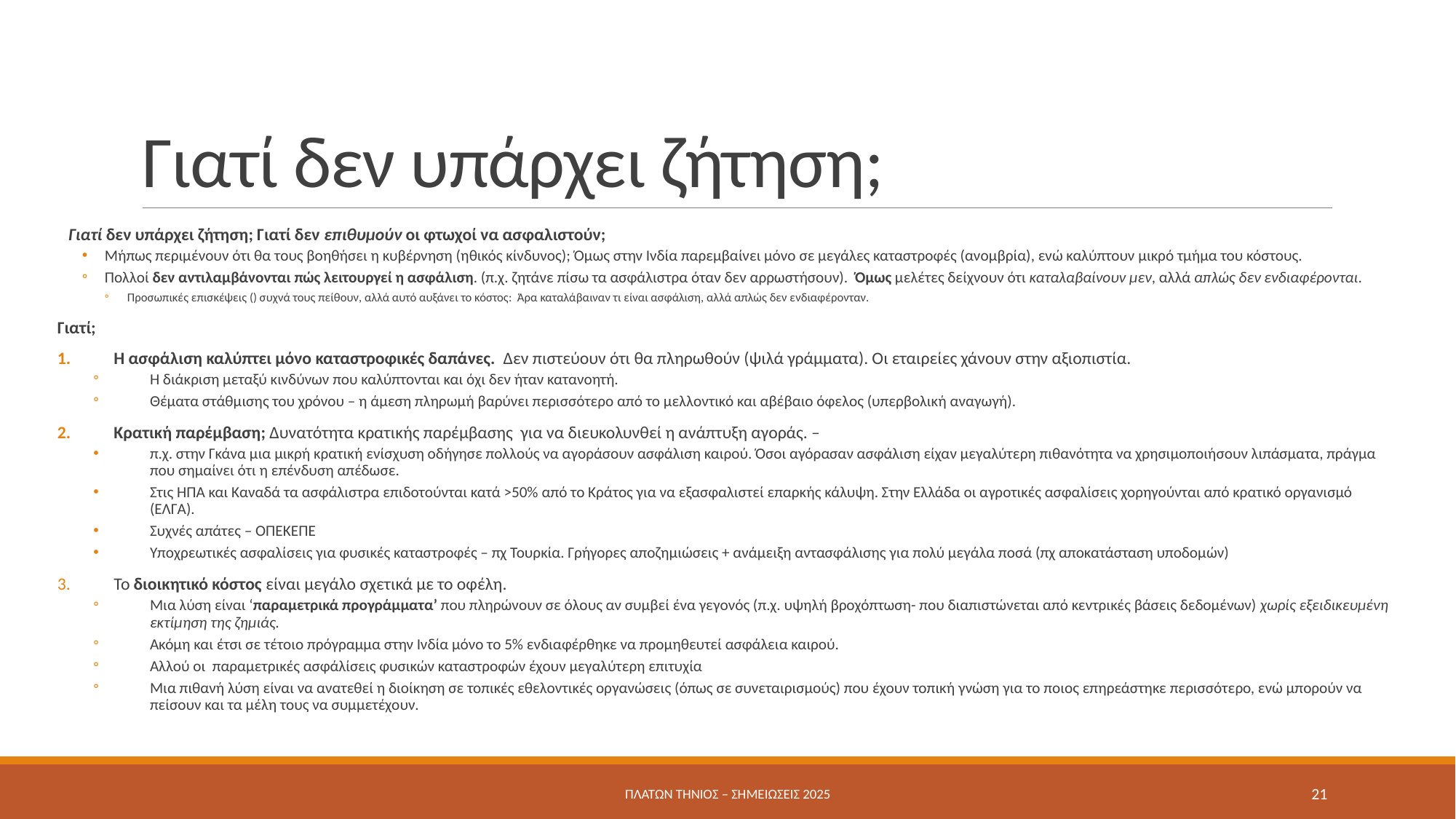

# Γιατί δεν υπάρχει ζήτηση;
Γιατί δεν υπάρχει ζήτηση; Γιατί δεν επιθυμούν οι φτωχοί να ασφαλιστούν;
Μήπως περιμένουν ότι θα τους βοηθήσει η κυβέρνηση (ηθικός κίνδυνος); Όμως στην Ινδία παρεμβαίνει μόνο σε μεγάλες καταστροφές (ανομβρία), ενώ καλύπτουν μικρό τμήμα του κόστους.
Πολλοί δεν αντιλαμβάνονται πώς λειτουργεί η ασφάλιση. (π.χ. ζητάνε πίσω τα ασφάλιστρα όταν δεν αρρωστήσουν).  Όμως μελέτες δείχνουν ότι καταλαβαίνουν μεν, αλλά απλώς δεν ενδιαφέρονται.
Προσωπικές επισκέψεις () συχνά τους πείθουν, αλλά αυτό αυξάνει το κόστος:  Άρα καταλάβαιναν τι είναι ασφάλιση, αλλά απλώς δεν ενδιαφέρονταν.
Γιατί;
Η ασφάλιση καλύπτει μόνο καταστροφικές δαπάνες.  Δεν πιστεύουν ότι θα πληρωθούν (ψιλά γράμματα). Οι εταιρείες χάνουν στην αξιοπιστία.
Η διάκριση μεταξύ κινδύνων που καλύπτονται και όχι δεν ήταν κατανοητή.
Θέματα στάθμισης του χρόνου – η άμεση πληρωμή βαρύνει περισσότερο από το μελλοντικό και αβέβαιο όφελος (υπερβολική αναγωγή).
Κρατική παρέμβαση; Δυνατότητα κρατικής παρέμβασης  για να διευκολυνθεί η ανάπτυξη αγοράς. –
π.χ. στην Γκάνα μια μικρή κρατική ενίσχυση οδήγησε πολλούς να αγοράσουν ασφάλιση καιρού. Όσοι αγόρασαν ασφάλιση είχαν μεγαλύτερη πιθανότητα να χρησιμοποιήσουν λιπάσματα, πράγμα που σημαίνει ότι η επένδυση απέδωσε.
Στις ΗΠΑ και Καναδά τα ασφάλιστρα επιδοτούνται κατά >50% από το Κράτος για να εξασφαλιστεί επαρκής κάλυψη. Στην Ελλάδα οι αγροτικές ασφαλίσεις χορηγούνται από κρατικό οργανισμό (ΕΛΓΑ).
Συχνές απάτες – ΟΠΕΚΕΠΕ
Υποχρεωτικές ασφαλίσεις για φυσικές καταστροφές – πχ Τουρκία. Γρήγορες αποζημιώσεις + ανάμειξη αντασφάλισης για πολύ μεγάλα ποσά (πχ αποκατάσταση υποδομών)
Το διοικητικό κόστος είναι μεγάλο σχετικά με το οφέλη.
Μια λύση είναι ‘παραμετρικά προγράμματα’ που πληρώνουν σε όλους αν συμβεί ένα γεγονός (π.χ. υψηλή βροχόπτωση- που διαπιστώνεται από κεντρικές βάσεις δεδομένων) χωρίς εξειδικευμένη εκτίμηση της ζημιάς.
Ακόμη και έτσι σε τέτοιο πρόγραμμα στην Ινδία μόνο το 5% ενδιαφέρθηκε να προμηθευτεί ασφάλεια καιρού.
Αλλού οι  παραμετρικές ασφάλίσεις φυσικών καταστροφών έχουν μεγαλύτερη επιτυχία
Μια πιθανή λύση είναι να ανατεθεί η διοίκηση σε τοπικές εθελοντικές οργανώσεις (όπως σε συνεταιρισμούς) που έχουν τοπική γνώση για το ποιος επηρεάστηκε περισσότερο, ενώ μπορούν να πείσουν και τα μέλη τους να συμμετέχουν.

Πλάτων Τήνιος – σημειώσεις 2025
21